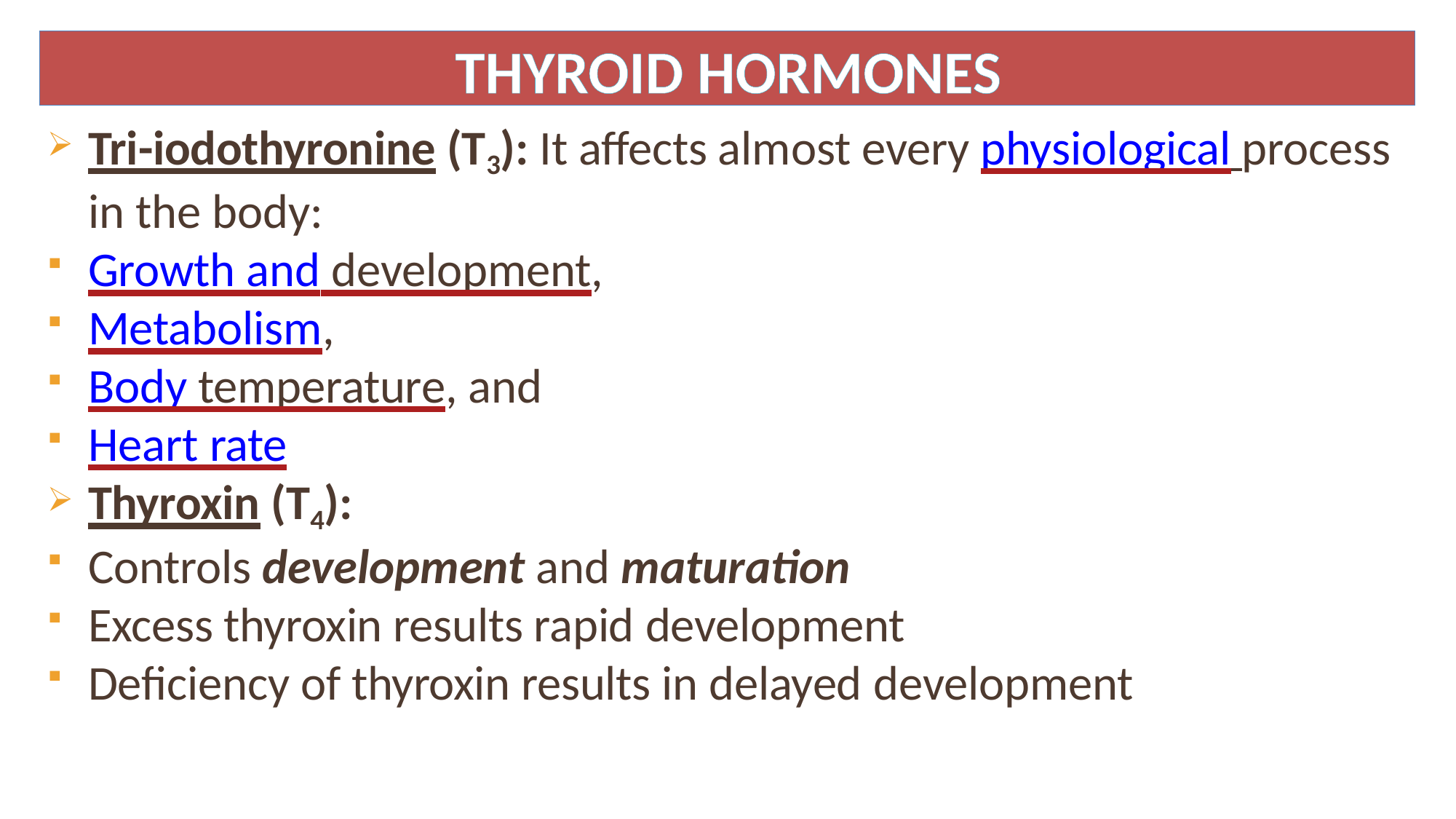

THYROID HORMONES
Tri-iodothyronine (T3): It affects almost every physiological process in the body:
Growth and development,
Metabolism,
Body temperature, and
Heart rate
Thyroxin (T4):
Controls development and maturation
Excess thyroxin results rapid development
Deficiency of thyroxin results in delayed development